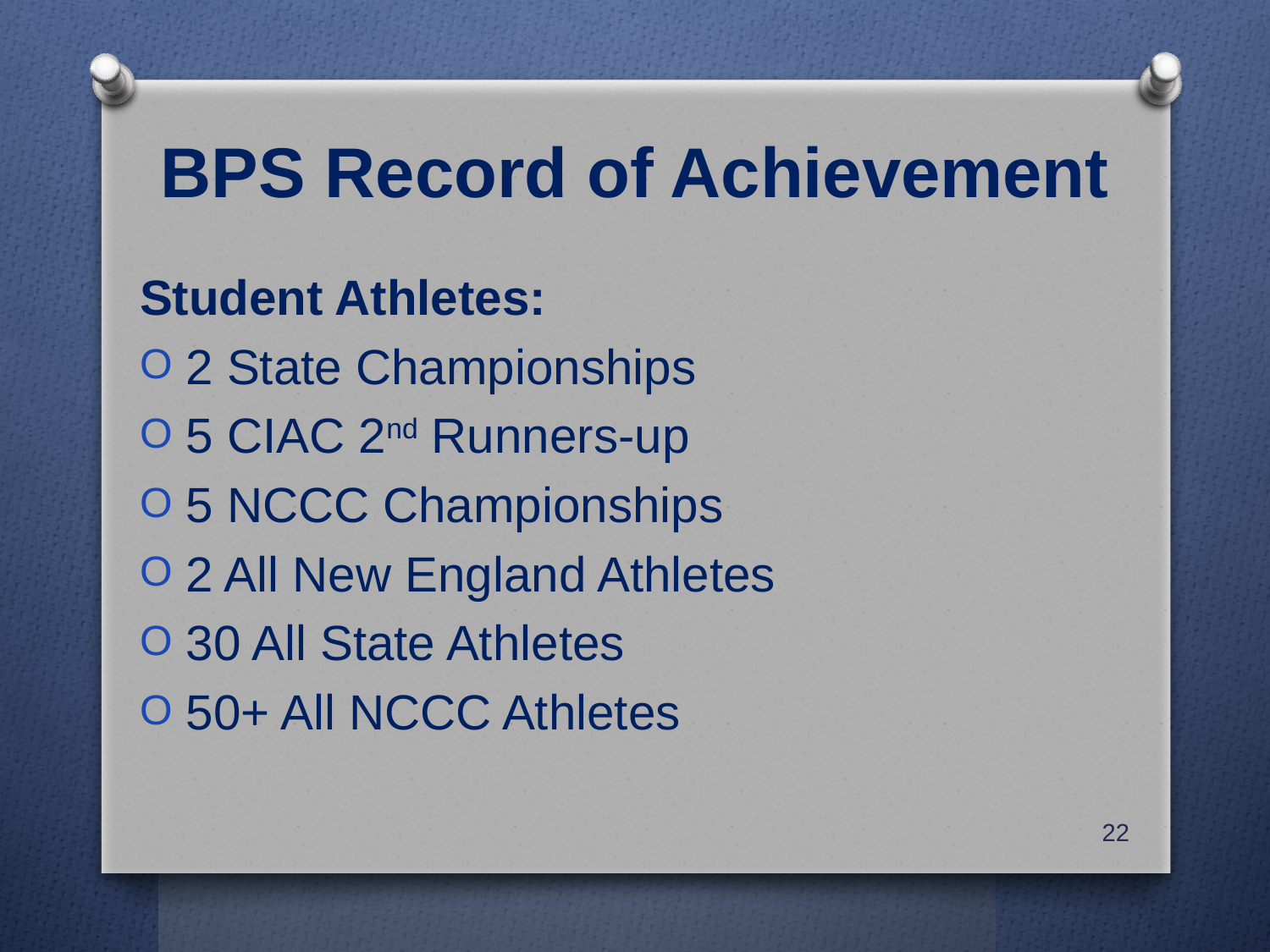

# BPS Record of Achievement

Student Athletes:
 2 State Championships
 5 CIAC 2nd Runners-up
 5 NCCC Championships
 2 All New England Athletes
 30 All State Athletes
 50+ All NCCC Athletes

22